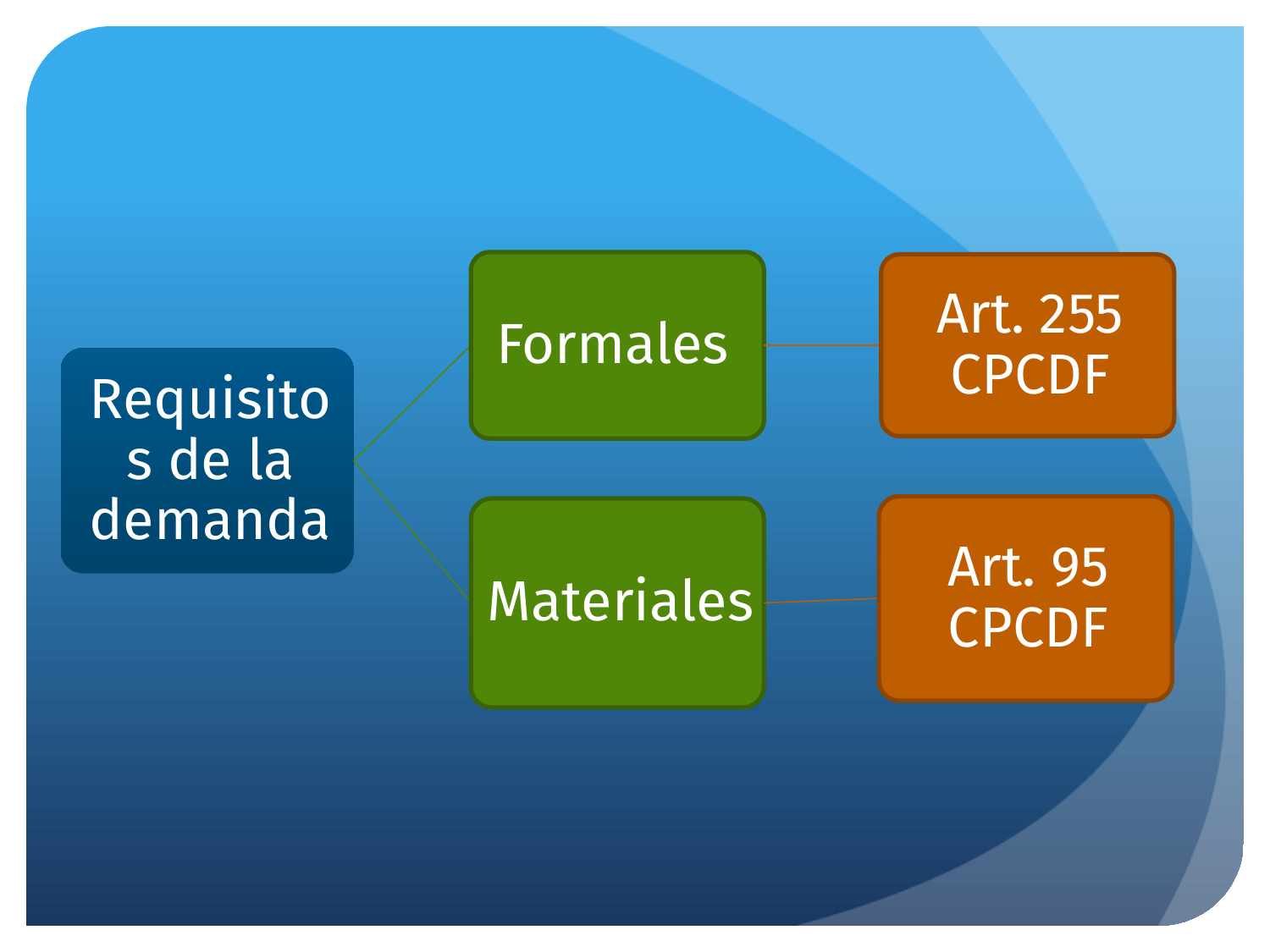

Requisitos de la demanda

Formales

Art. 255 CPCDF

Materiales

Art. 95 CPCDF